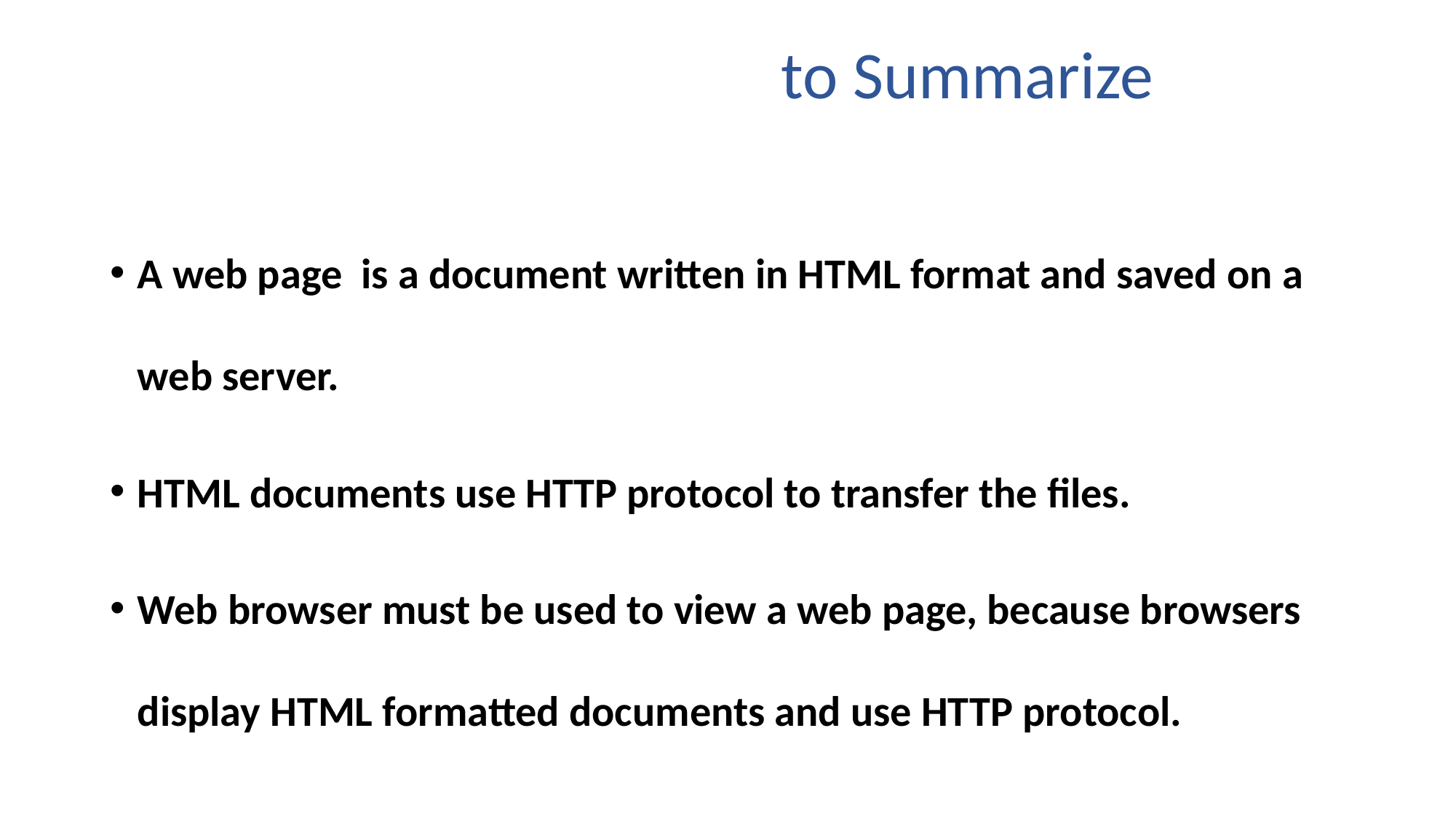

# to Summarize
A web page  is a document written in HTML format and saved on a web server.
HTML documents use HTTP protocol to transfer the files.
Web browser must be used to view a web page, because browsers display HTML formatted documents and use HTTP protocol.